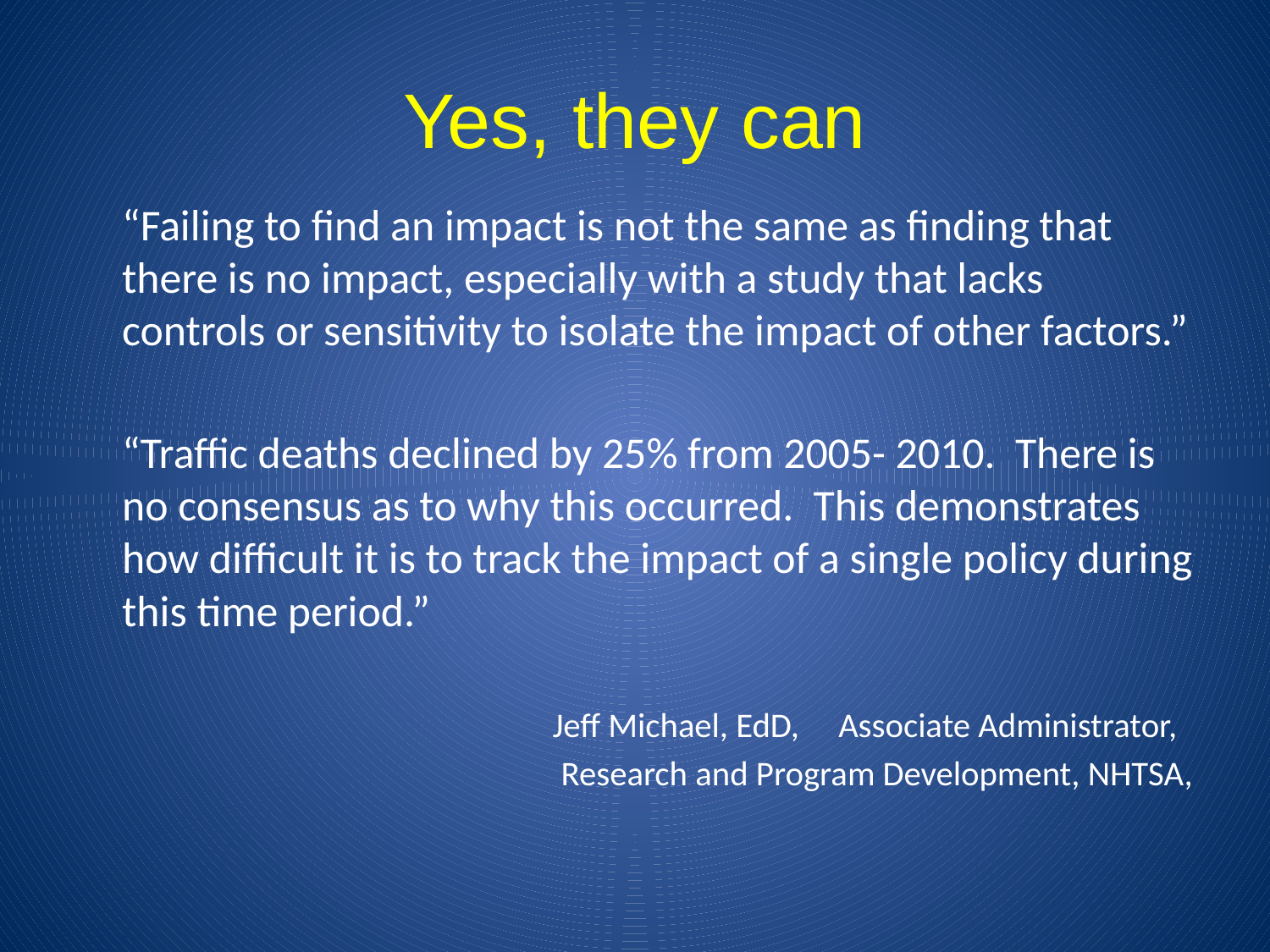

# Yes, they can
“Failing to find an impact is not the same as finding that there is no impact, especially with a study that lacks controls or sensitivity to isolate the impact of other factors.”

“Traffic deaths declined by 25% from 2005- 2010.  There is no consensus as to why this occurred.  This demonstrates how difficult it is to track the impact of a single policy during this time period.”

Jeff Michael, EdD,     Associate Administrator,
Research and Program Development, NHTSA,